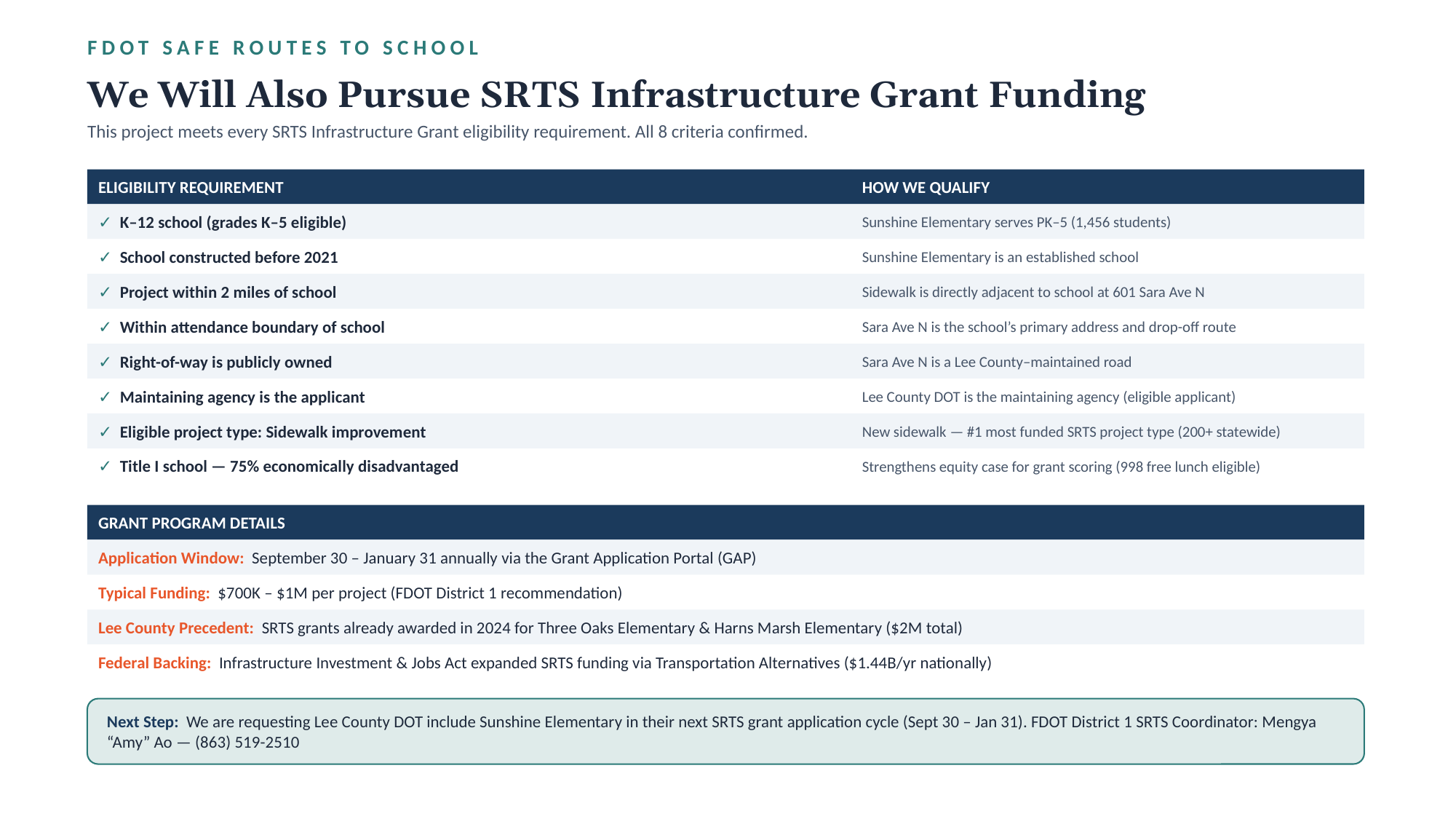

FDOT SAFE ROUTES TO SCHOOL
We Will Also Pursue SRTS Infrastructure Grant Funding
This project meets every SRTS Infrastructure Grant eligibility requirement. All 8 criteria confirmed.
ELIGIBILITY REQUIREMENT
HOW WE QUALIFY

✓  K–12 school (grades K–5 eligible)
Sunshine Elementary serves PK–5 (1,456 students)
✓  School constructed before 2021
Sunshine Elementary is an established school

✓  Project within 2 miles of school
Sidewalk is directly adjacent to school at 601 Sara Ave N
✓  Within attendance boundary of school
Sara Ave N is the school’s primary address and drop-off route

✓  Right-of-way is publicly owned
Sara Ave N is a Lee County–maintained road
✓  Maintaining agency is the applicant
Lee County DOT is the maintaining agency (eligible applicant)

✓  Eligible project type: Sidewalk improvement
New sidewalk — #1 most funded SRTS project type (200+ statewide)
✓  Title I school — 75% economically disadvantaged
Strengthens equity case for grant scoring (998 free lunch eligible)
GRANT PROGRAM DETAILS

Application Window:  September 30 – January 31 annually via the Grant Application Portal (GAP)
Typical Funding:  $700K – $1M per project (FDOT District 1 recommendation)

Lee County Precedent:  SRTS grants already awarded in 2024 for Three Oaks Elementary & Harns Marsh Elementary ($2M total)
Federal Backing:  Infrastructure Investment & Jobs Act expanded SRTS funding via Transportation Alternatives ($1.44B/yr nationally)
Next Step:  We are requesting Lee County DOT include Sunshine Elementary in their next SRTS grant application cycle (Sept 30 – Jan 31). FDOT District 1 SRTS Coordinator: Mengya “Amy” Ao — (863) 519-2510